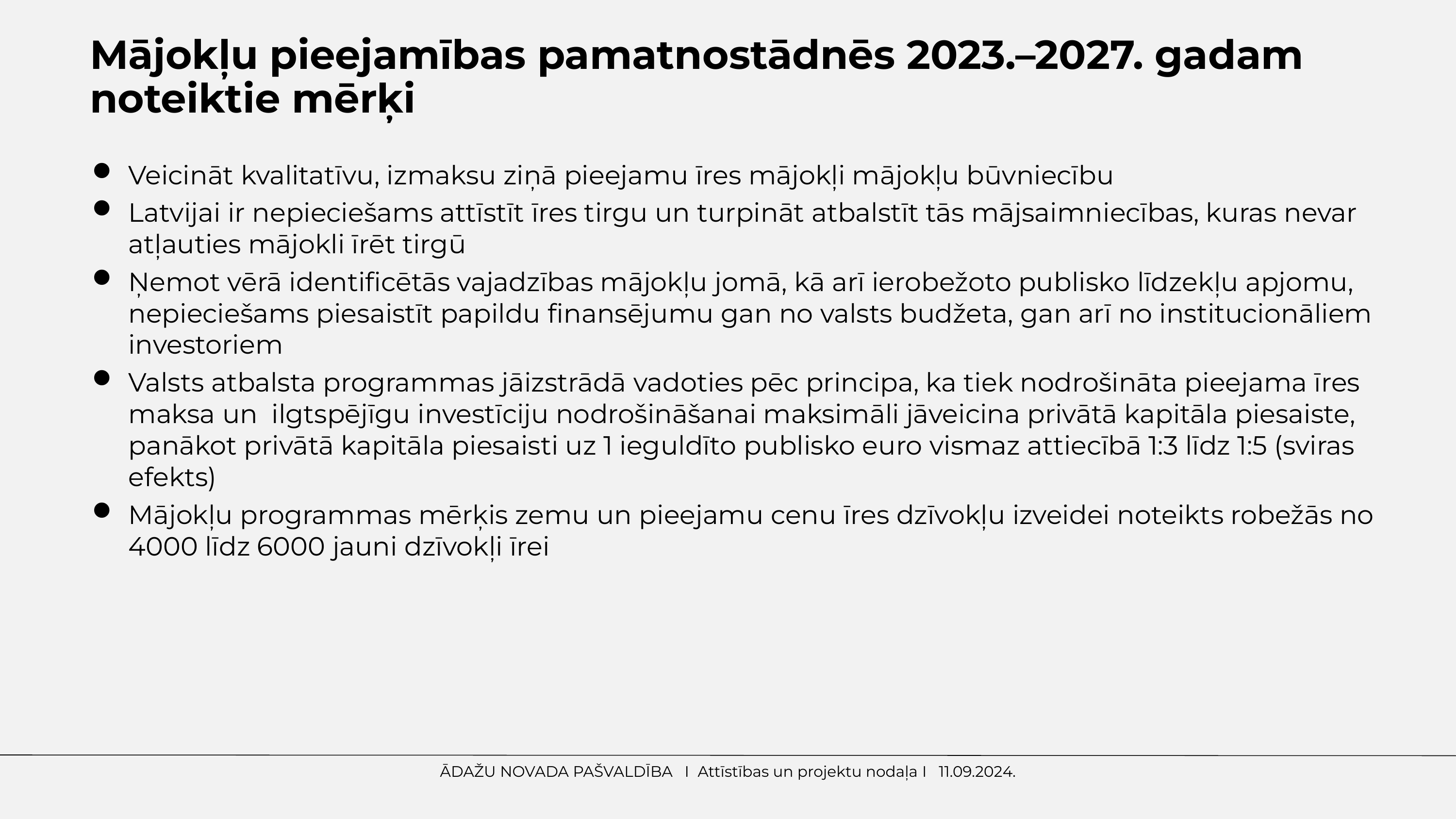

Mājokļu pieejamības pamatnostādnēs 2023.–2027. gadam noteiktie mērķi
Veicināt kvalitatīvu, izmaksu ziņā pieejamu īres mājokļi mājokļu būvniecību
Latvijai ir nepieciešams attīstīt īres tirgu un turpināt atbalstīt tās mājsaimniecības, kuras nevar atļauties mājokli īrēt tirgū
Ņemot vērā identificētās vajadzības mājokļu jomā, kā arī ierobežoto publisko līdzekļu apjomu, nepieciešams piesaistīt papildu finansējumu gan no valsts budžeta, gan arī no institucionāliem investoriem
Valsts atbalsta programmas jāizstrādā vadoties pēc principa, ka tiek nodrošināta pieejama īres maksa un  ilgtspējīgu investīciju nodrošināšanai maksimāli jāveicina privātā kapitāla piesaiste, panākot privātā kapitāla piesaisti uz 1 ieguldīto publisko euro vismaz attiecībā 1:3 līdz 1:5 (sviras efekts)
Mājokļu programmas mērķis zemu un pieejamu cenu īres dzīvokļu izveidei noteikts robežās no 4000 līdz 6000 jauni dzīvokļi īrei

ĀDAŽU NOVADA PAŠVALDĪBA   I  Attīstības un projektu nodaļa I   11.09.2024.